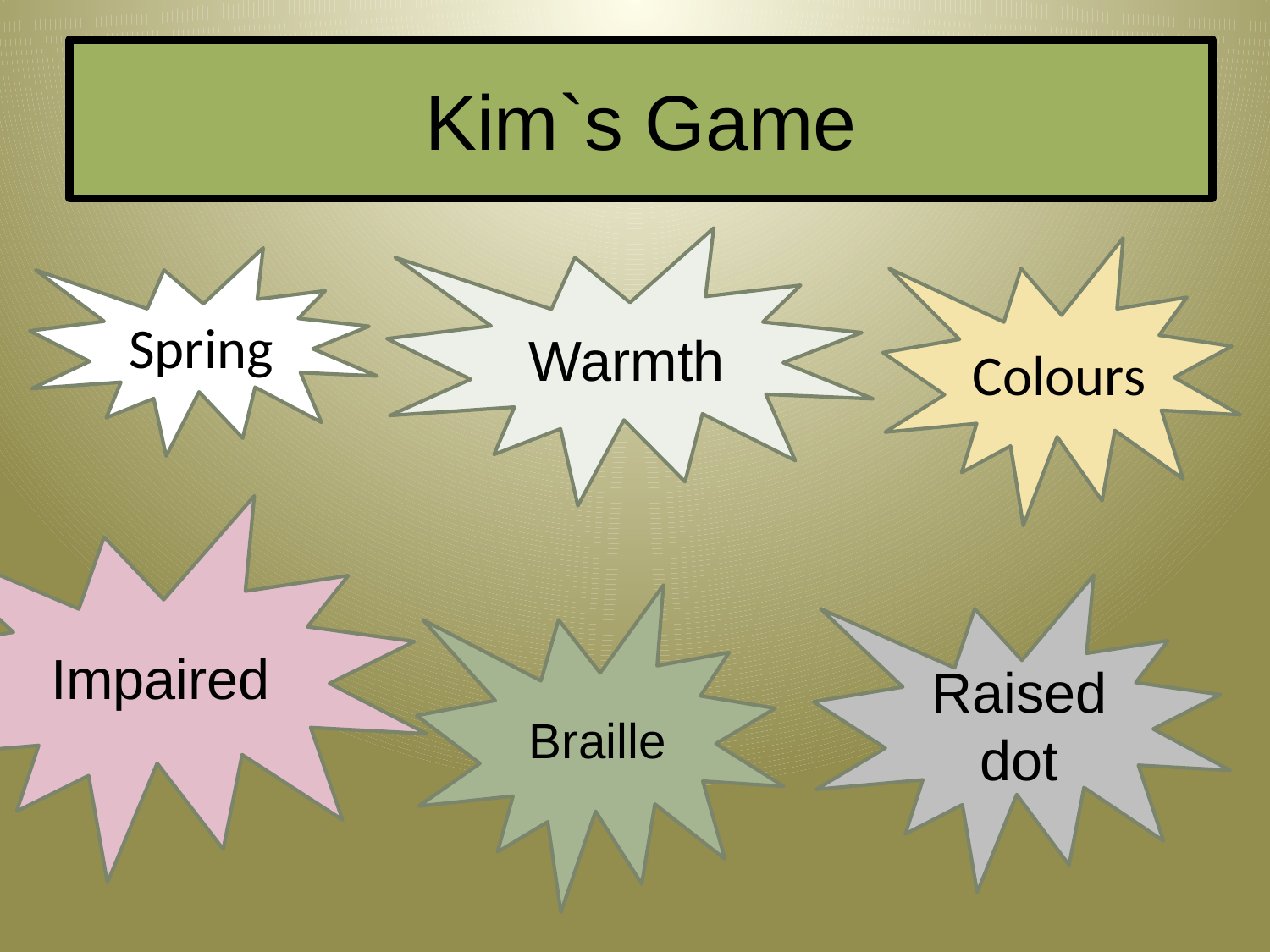

# Kim`s Game
Warmth
Colours
Spring
Impaired
Raised dot
Braille